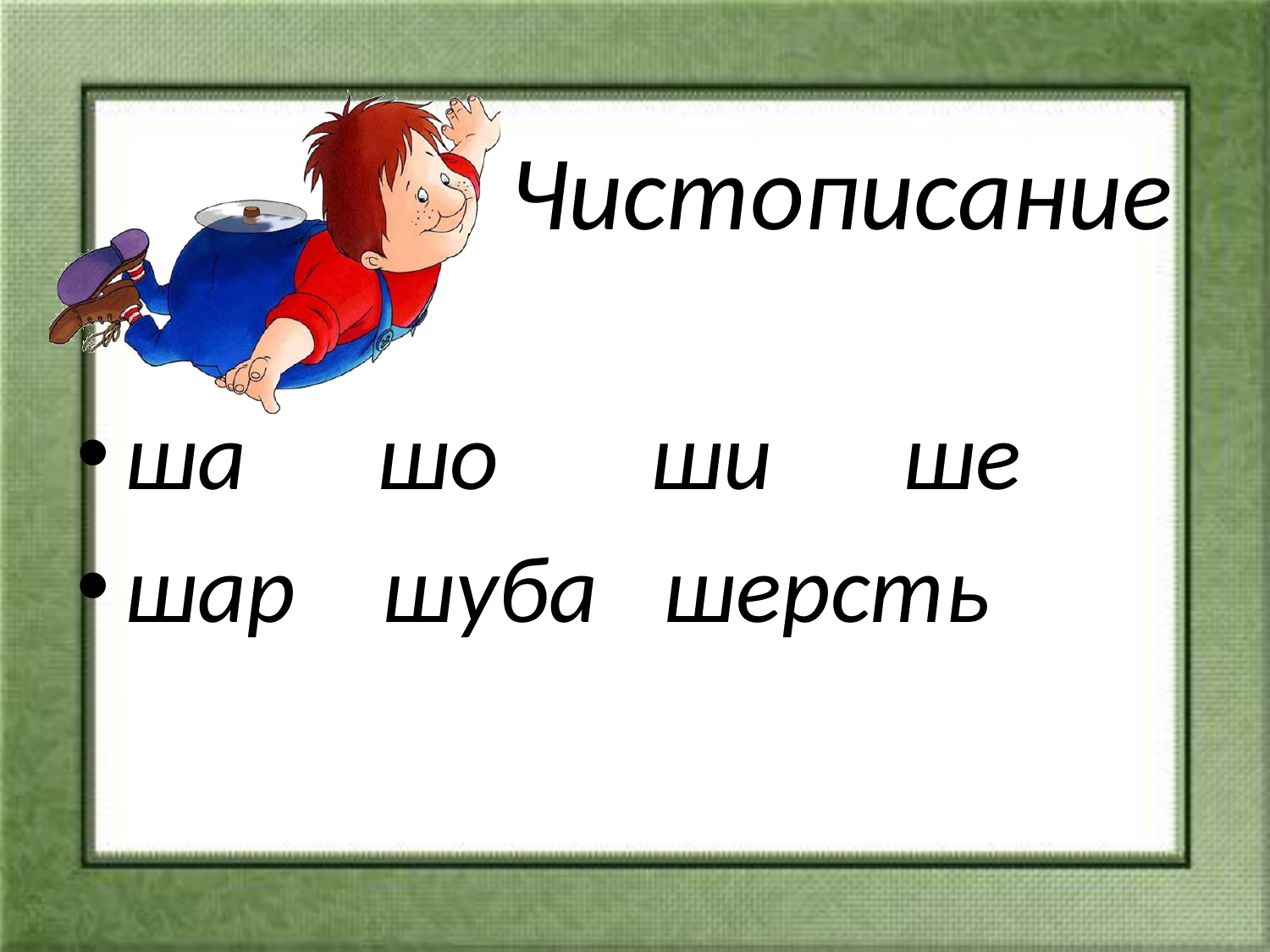

# Чистописание

ша      шо       ши      ше
шар    шуба   шерсть